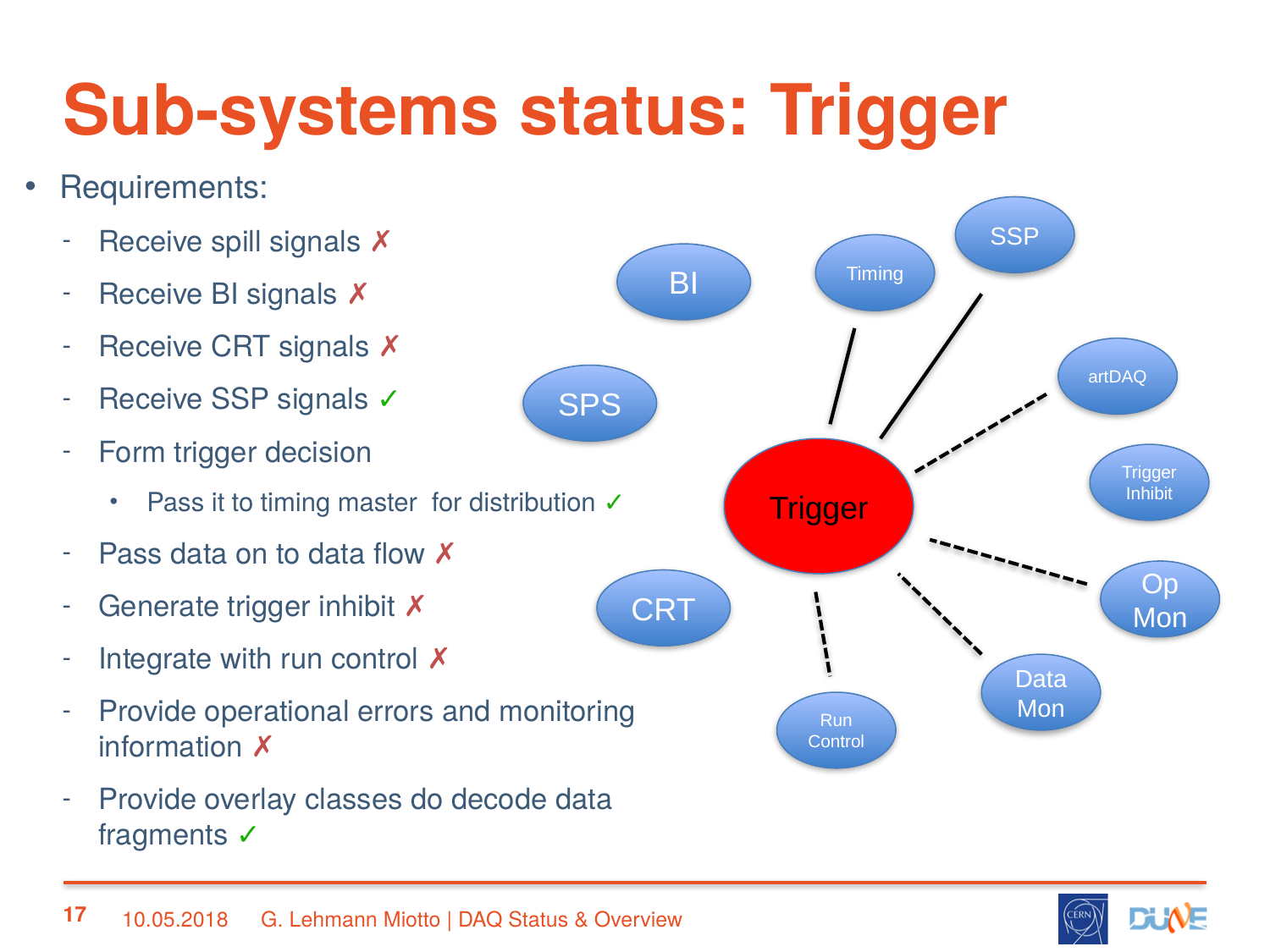

# Sub-systems status: Trigger
Requirements:
Receive spill signals ✗
Receive BI signals ✗
Receive CRT signals ✗
Receive SSP signals ✓
Form trigger decision
Pass it to timing master  for distribution ✓
Pass data on to data flow ✗
Generate trigger inhibit ✗
Integrate with run control ✗
Provide operational errors and monitoring information ✗
Provide overlay classes do decode data fragments ✓
SSP
Timing
BI
artDAQ
SPS
Trigger
TriggerInhibit
Op Mon
CRT
Data Mon
Run Control
17
10.05.2018
G. Lehmann Miotto | DAQ Status & Overview